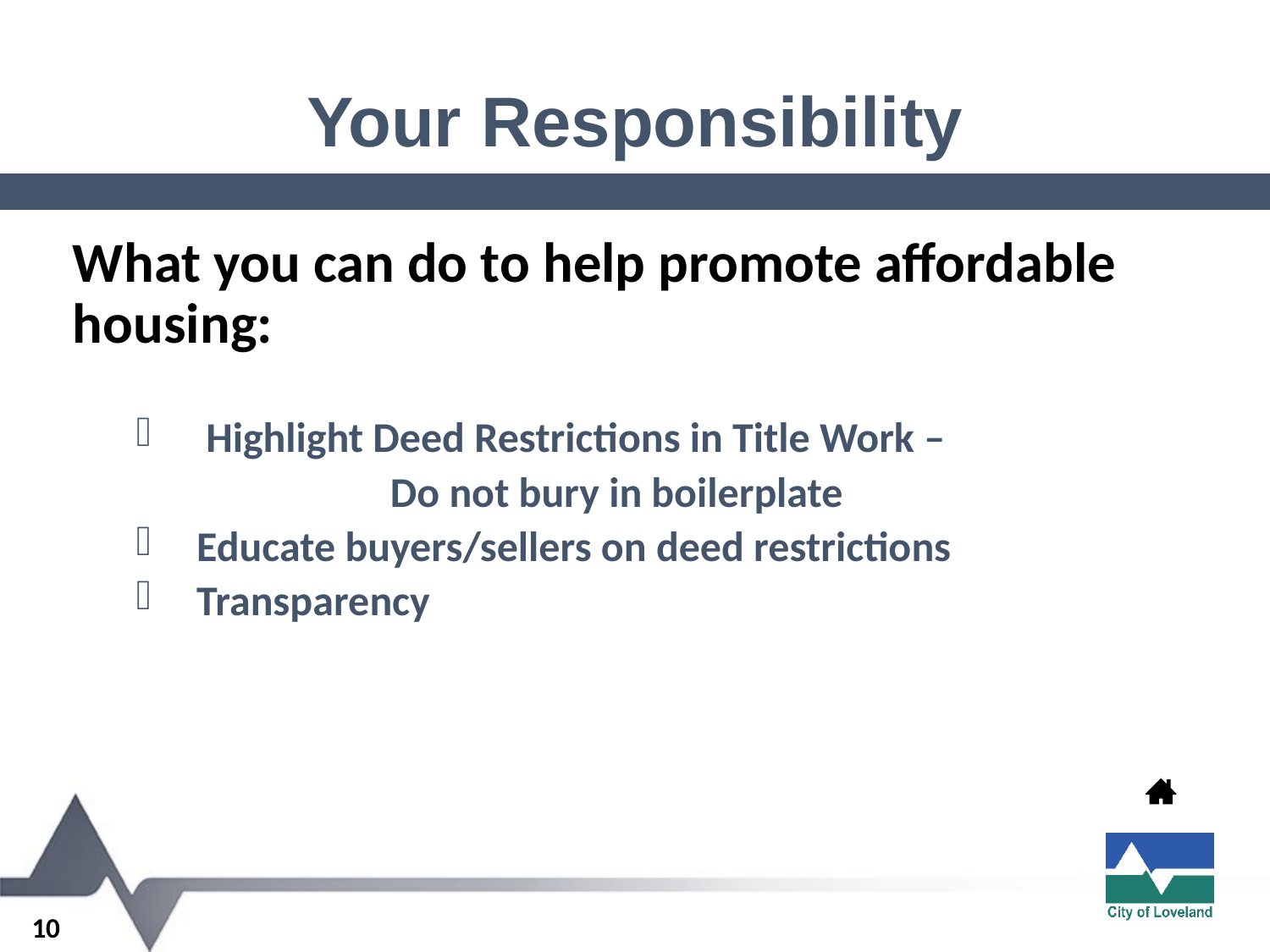

Your Responsibility

What you can do to help promote affordable housing:

    Highlight Deed Restrictions in Title Work –
		Do not bury in boilerplate
   Educate buyers/sellers on deed restrictions
   Transparency

10